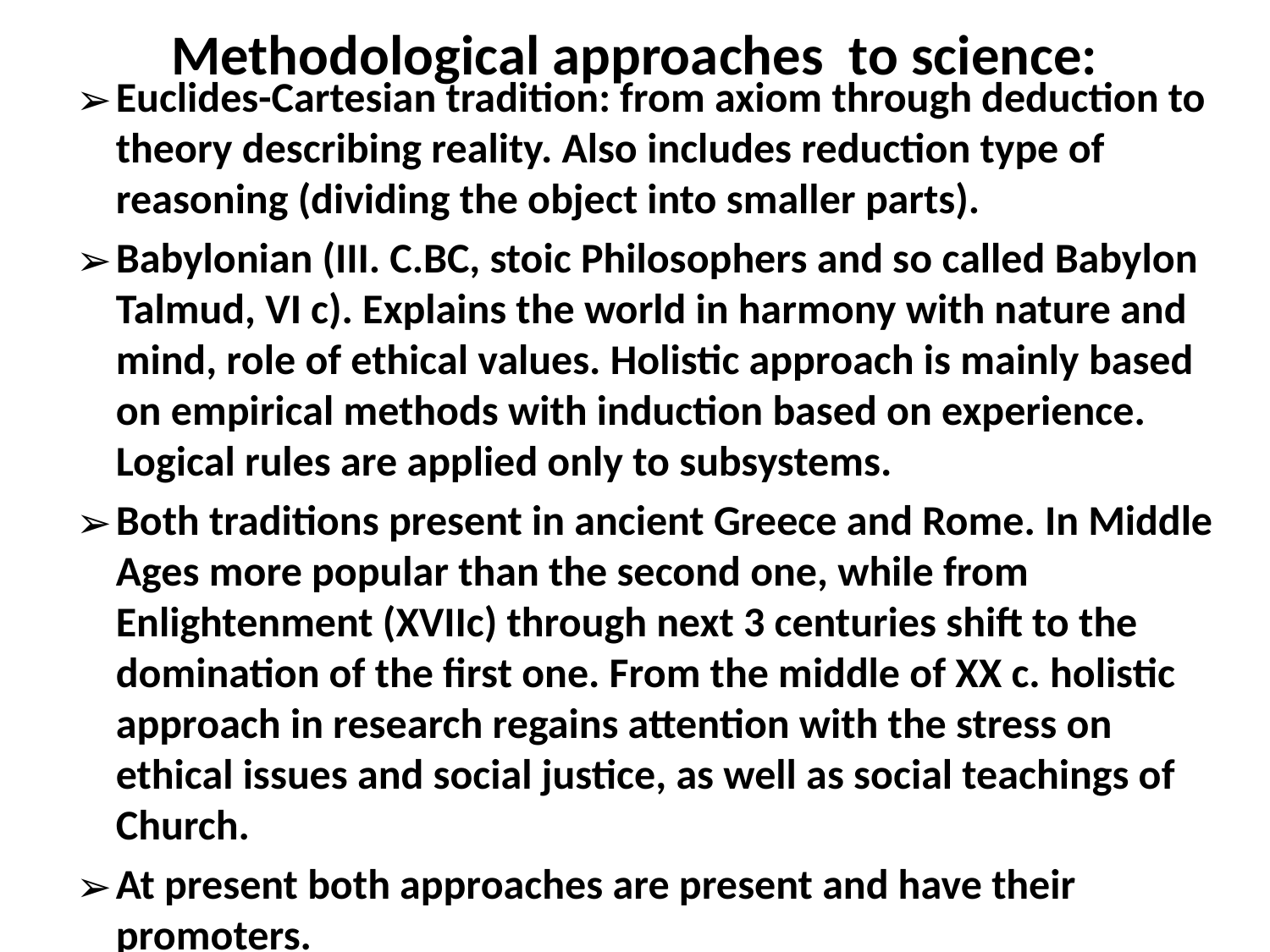

# Methodological approaches  to science:
Euclides-Cartesian tradition: from axiom through deduction to theory describing reality. Also includes reduction type of reasoning (dividing the object into smaller parts).
Babylonian (III. C.BC, stoic Philosophers and so called Babylon Talmud, VI c). Explains the world in harmony with nature and mind, role of ethical values. Holistic approach is mainly based on empirical methods with induction based on experience. Logical rules are applied only to subsystems.
Both traditions present in ancient Greece and Rome. In Middle Ages more popular than the second one, while from Enlightenment (XVIIc) through next 3 centuries shift to the domination of the first one. From the middle of XX c. holistic approach in research regains attention with the stress on ethical issues and social justice, as well as social teachings of Church.
At present both approaches are present and have their promoters.